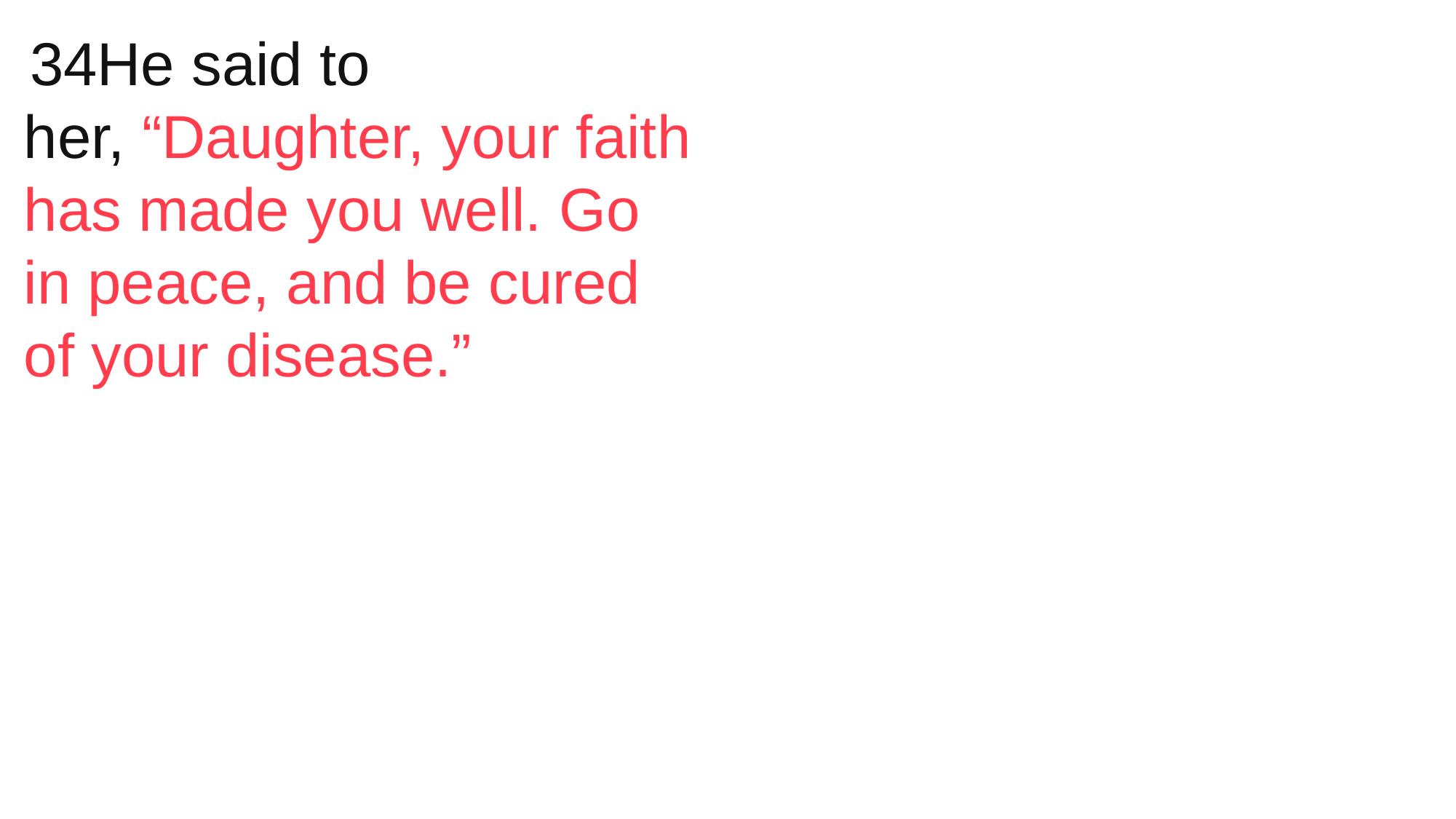

34He said to her, “Daughter, your faith has made you well. Go in peace, and be cured of your disease.”